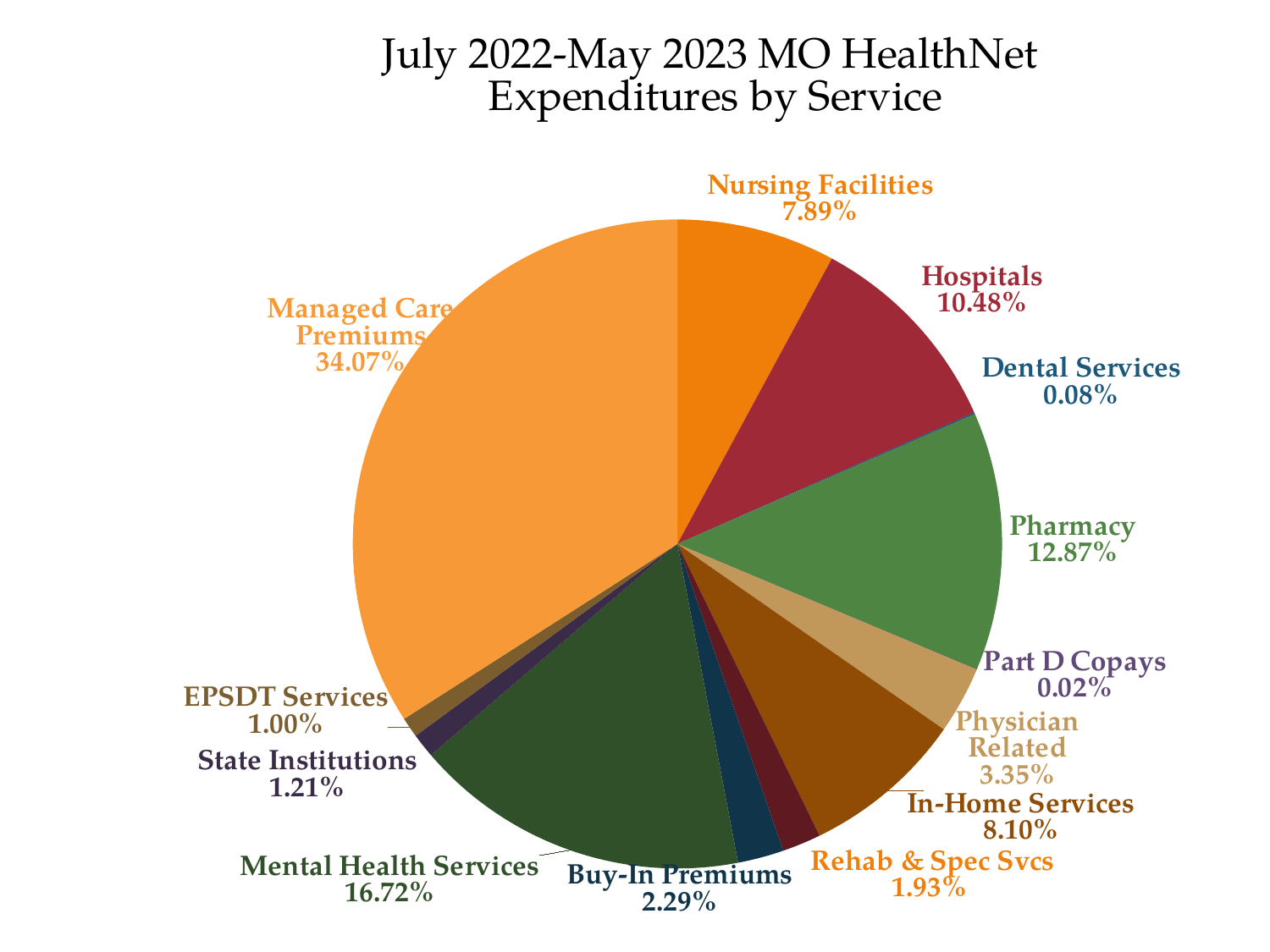

### Chart: July 2022-May 2023 MO HealthNet Expenditures by Service

| Category |  |
|---|---|
| Nursing Facilities | 1061241952.1600001 |
| Hospitals | 1408830329.1599998 |
| Dental Services | 10531323.47 |
| Pharmacy | 1730624012.02 |
| Part D Copays | 2102483.25 |
| Physician Related | 450872802.18000007 |
| In-Home Services | 1089728375.59 |
| Rehab & Spec Svcs | 259519423.47 |
| Buy-In Premiums | 307586236.6 |
| Mental Health Services | 2247766022.2 |
| State Institutions | 162943913.42 |
| EPSDT Services | 134613458.46 |
| Managed Care Premiums | 4581198371.09 |
3